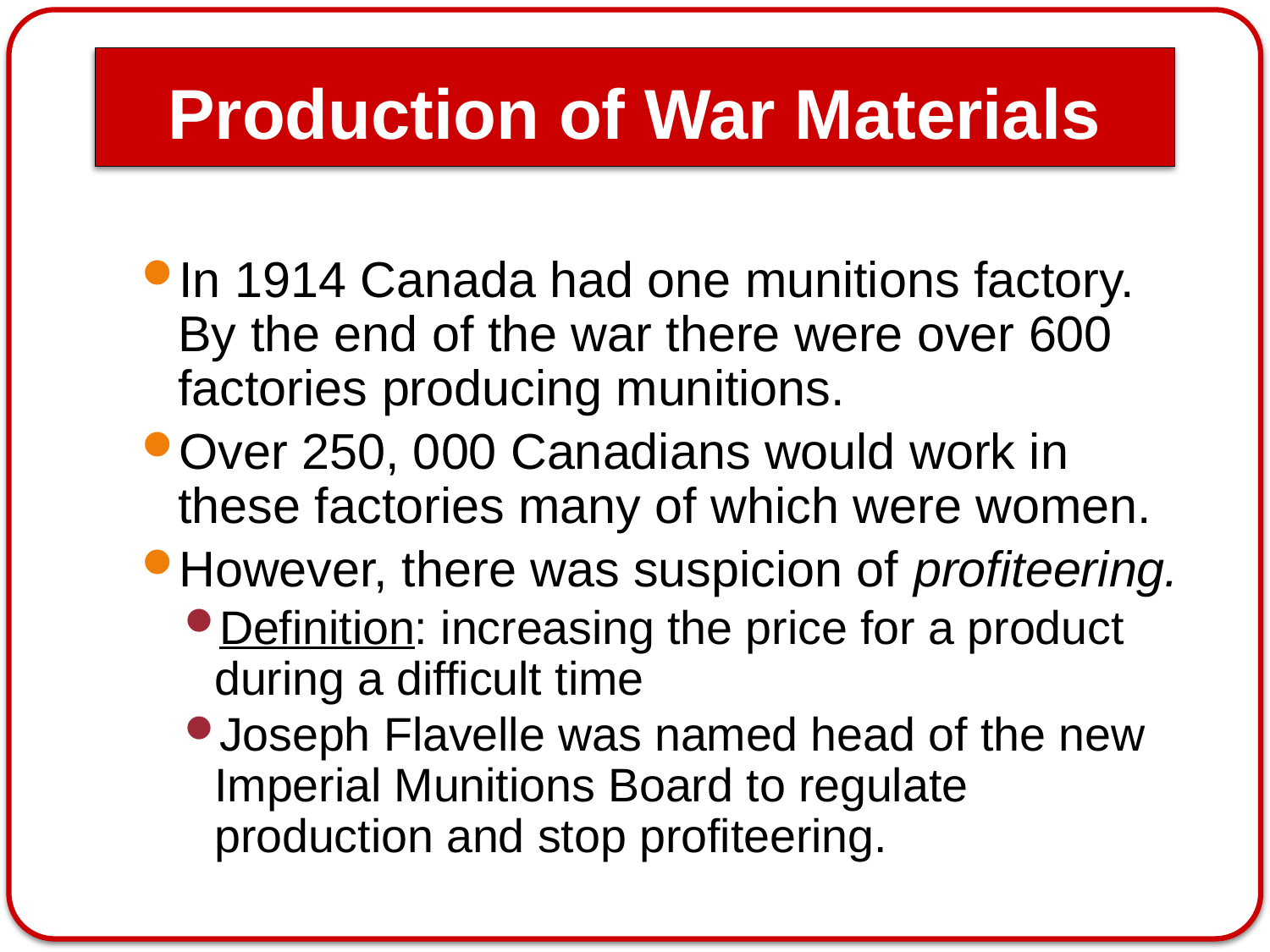

# Production of War Materials
In 1914 Canada had one munitions factory.  By the end of the war there were over 600 factories producing munitions.
Over 250, 000 Canadians would work in these factories many of which were women.
However, there was suspicion of profiteering.
Definition: increasing the price for a product during a difficult time
Joseph Flavelle was named head of the new Imperial Munitions Board to regulate production and stop profiteering.